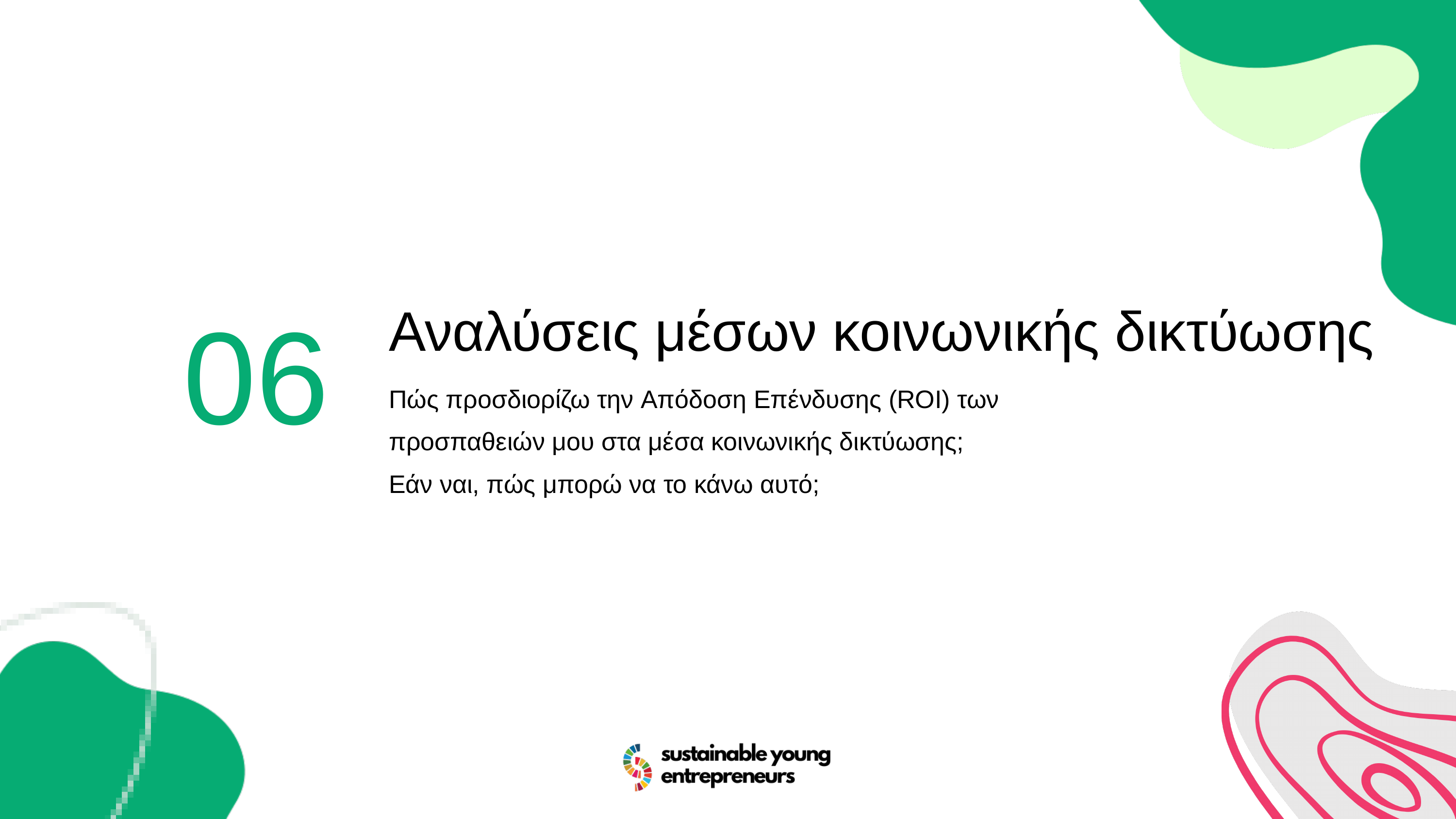

06
Αναλύσεις μέσων κοινωνικής δικτύωσης
Πώς προσδιορίζω την Aπόδοση Eπένδυσης (ROI) των προσπαθειών μου στα μέσα κοινωνικής δικτύωσης; Εάν ναι, πώς μπορώ να το κάνω αυτό;